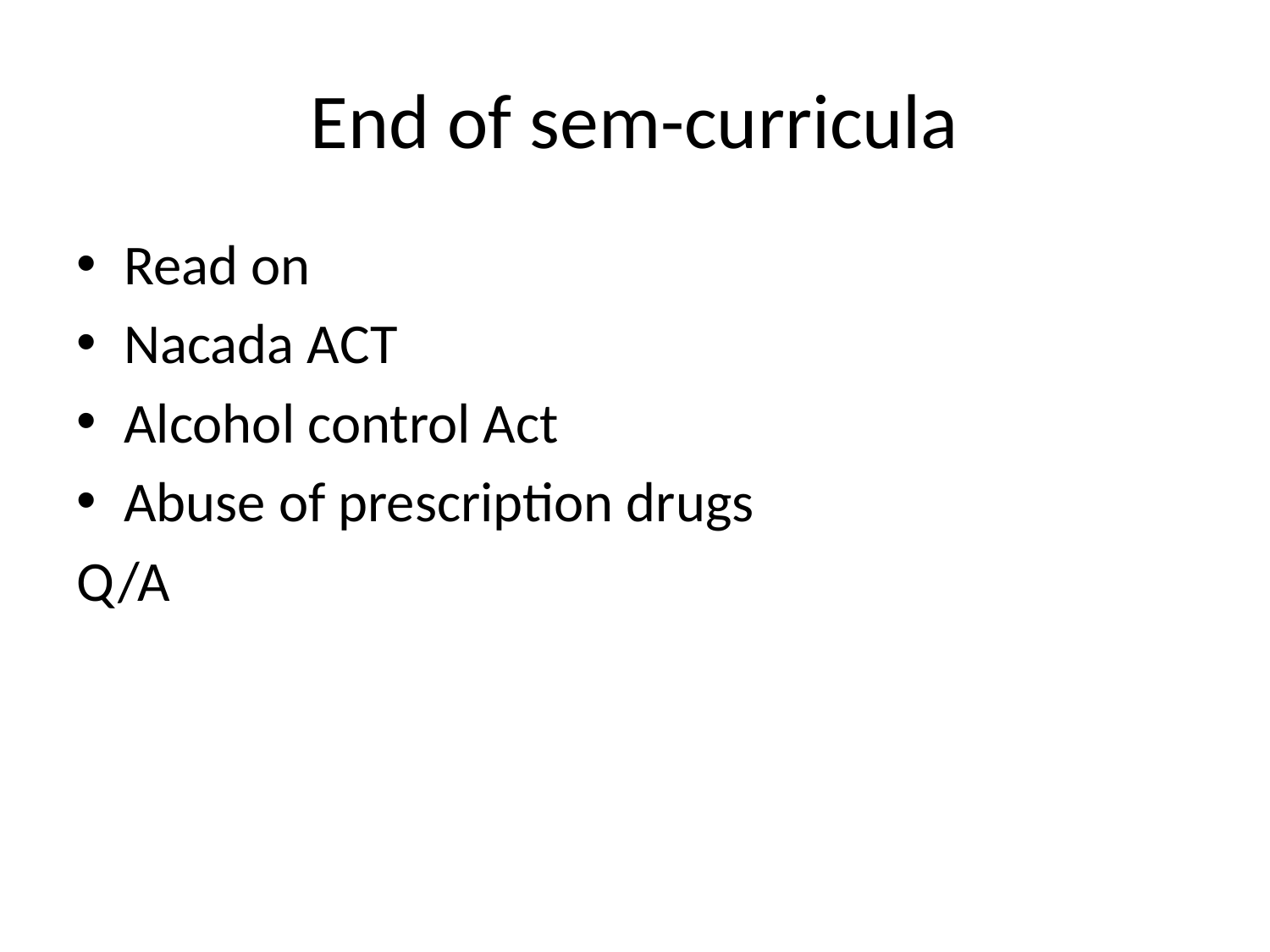

# End of sem-curricula
Read on
Nacada ACT
Alcohol control Act
Abuse of prescription drugs
Q/A